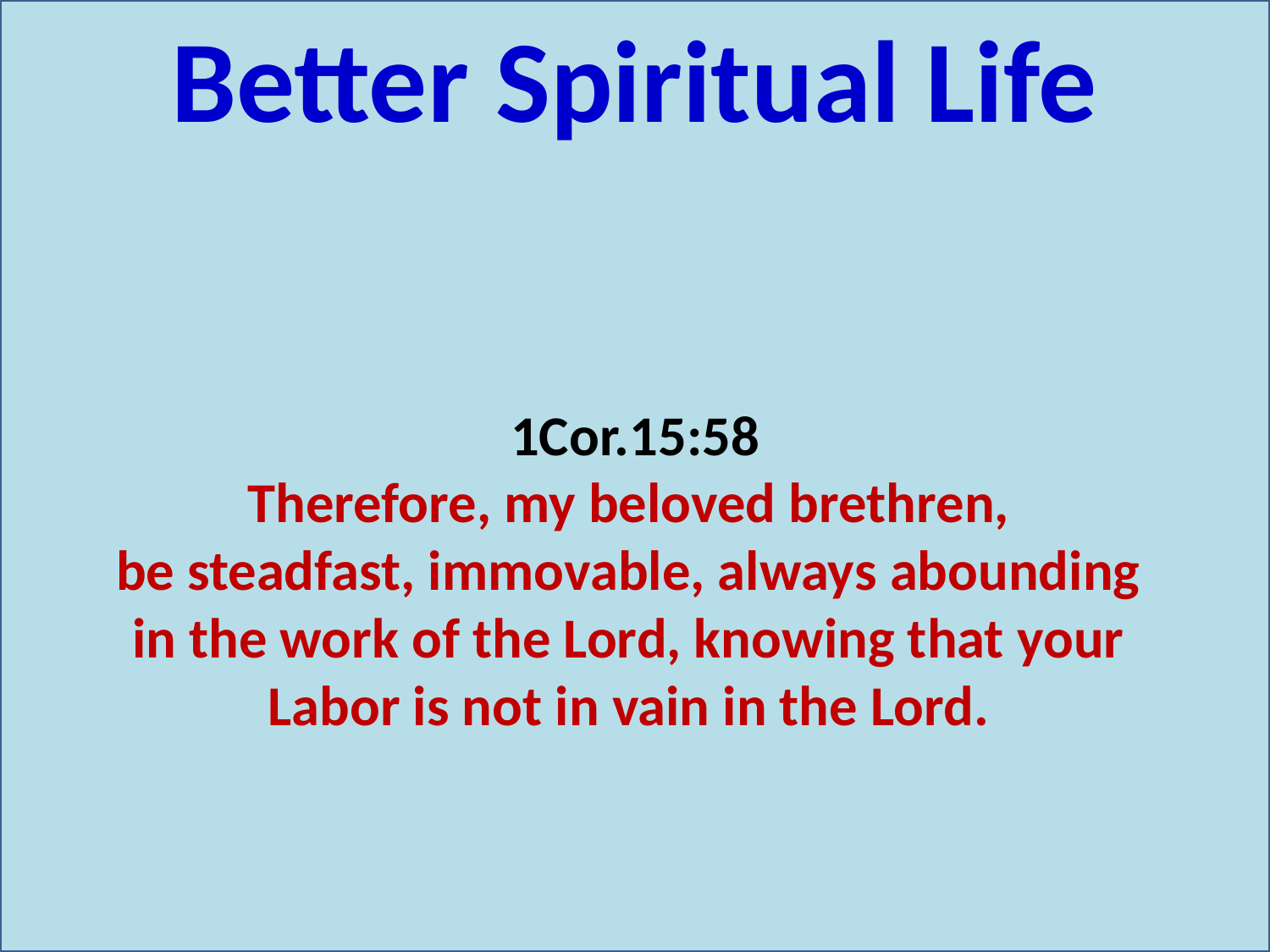

Better Spiritual Life
1Cor.15:58
Therefore, my beloved brethren,
be steadfast, immovable, always abounding
in the work of the Lord, knowing that your
Labor is not in vain in the Lord.